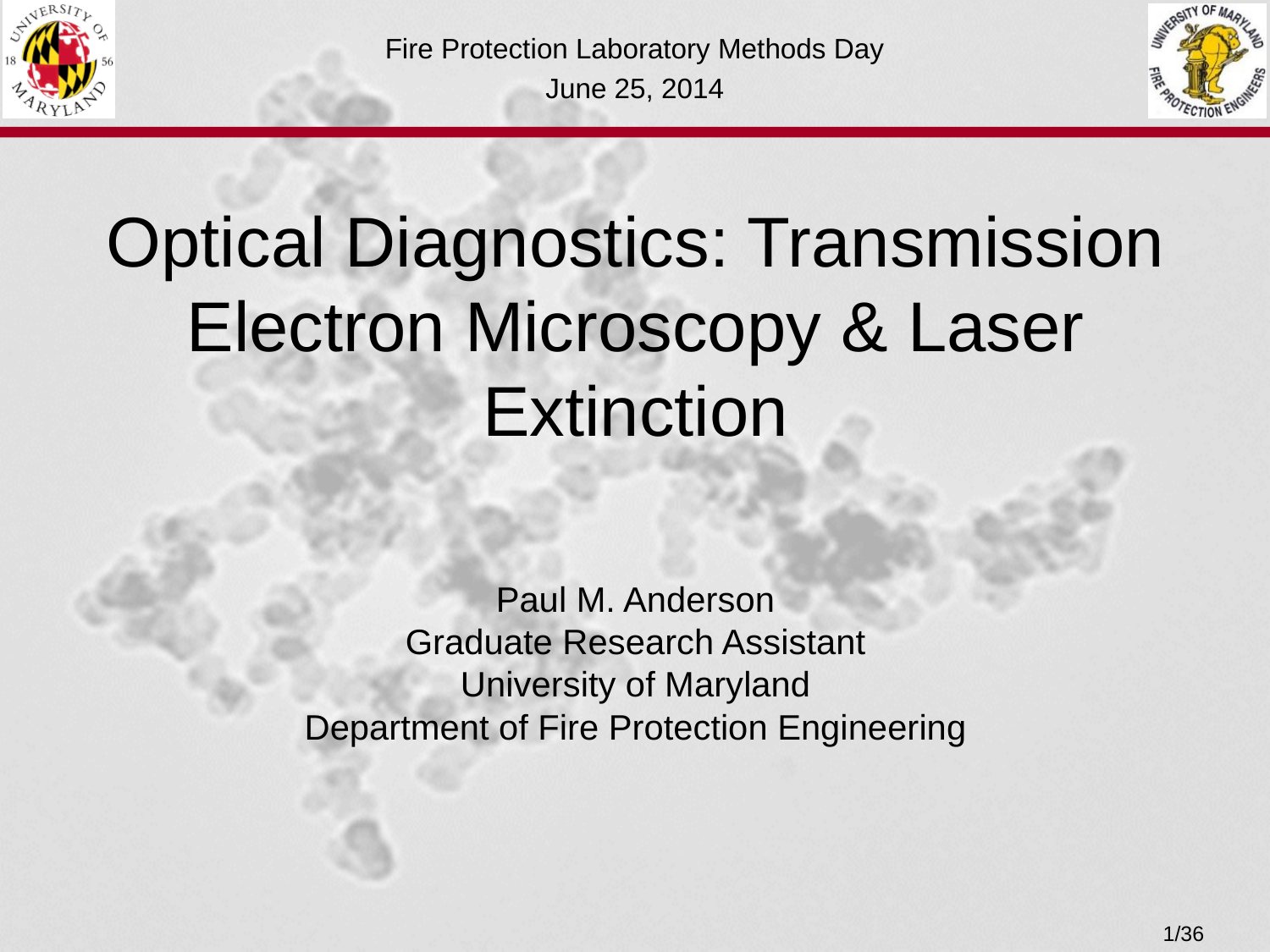

Fire Protection Laboratory Methods Day
June 25, 2014
# Optical Diagnostics: Transmission Electron Microscopy & Laser Extinction
Paul M. Anderson
Graduate Research Assistant
University of Maryland
Department of Fire Protection Engineering